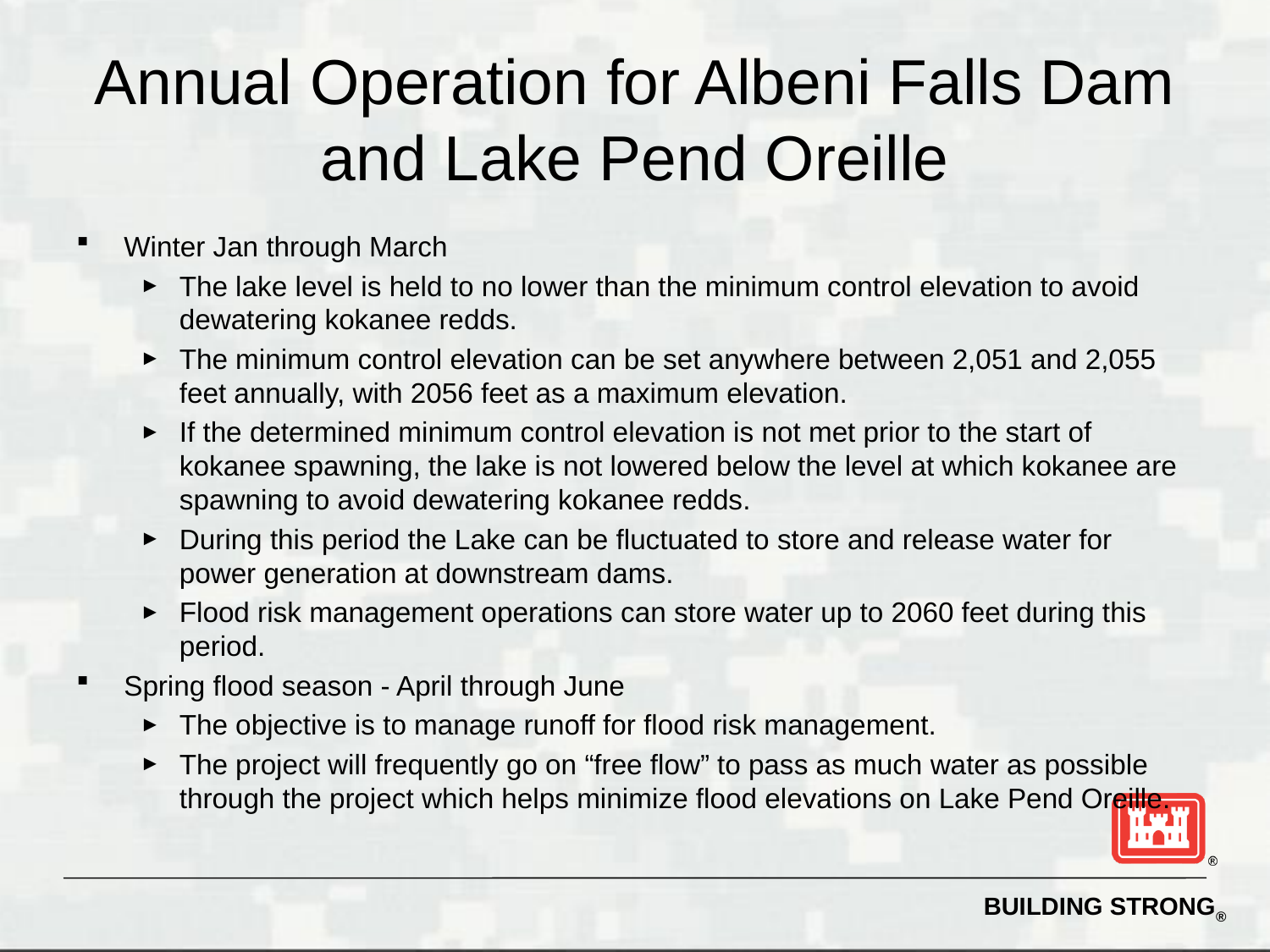

# Annual Operation for Albeni Falls Dam and Lake Pend Oreille
Winter Jan through March
The lake level is held to no lower than the minimum control elevation to avoid dewatering kokanee redds.
The minimum control elevation can be set anywhere between 2,051 and 2,055 feet annually, with 2056 feet as a maximum elevation.
If the determined minimum control elevation is not met prior to the start of kokanee spawning, the lake is not lowered below the level at which kokanee are spawning to avoid dewatering kokanee redds.
During this period the Lake can be fluctuated to store and release water for power generation at downstream dams.
Flood risk management operations can store water up to 2060 feet during this period.
Spring flood season - April through June
The objective is to manage runoff for flood risk management.
The project will frequently go on “free flow” to pass as much water as possible through the project which helps minimize flood elevations on Lake Pend Oreille.